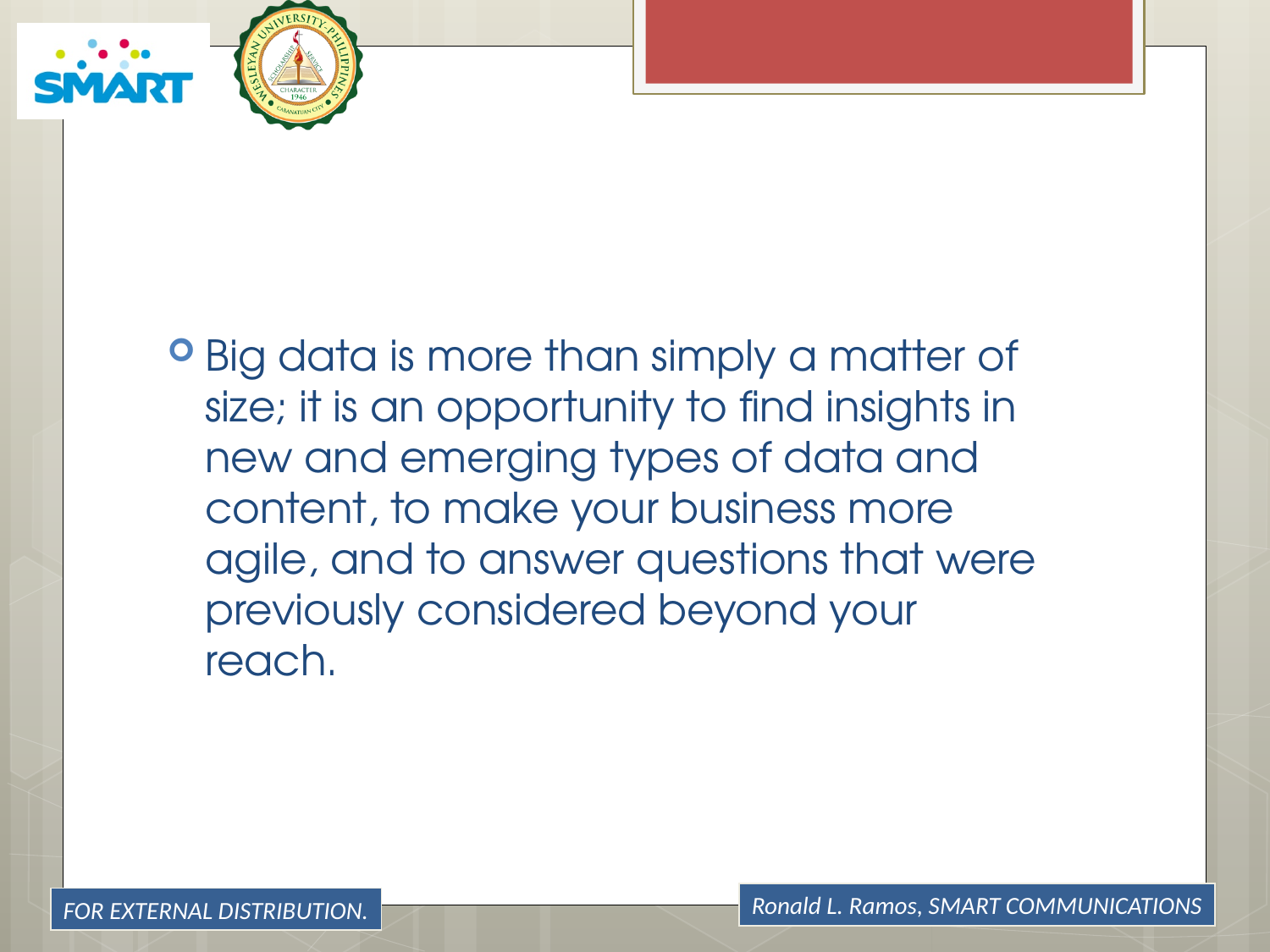

#
Big data is more than simply a matter of size; it is an opportunity to find insights in new and emerging types of data and content, to make your business more agile, and to answer questions that were previously considered beyond your reach.